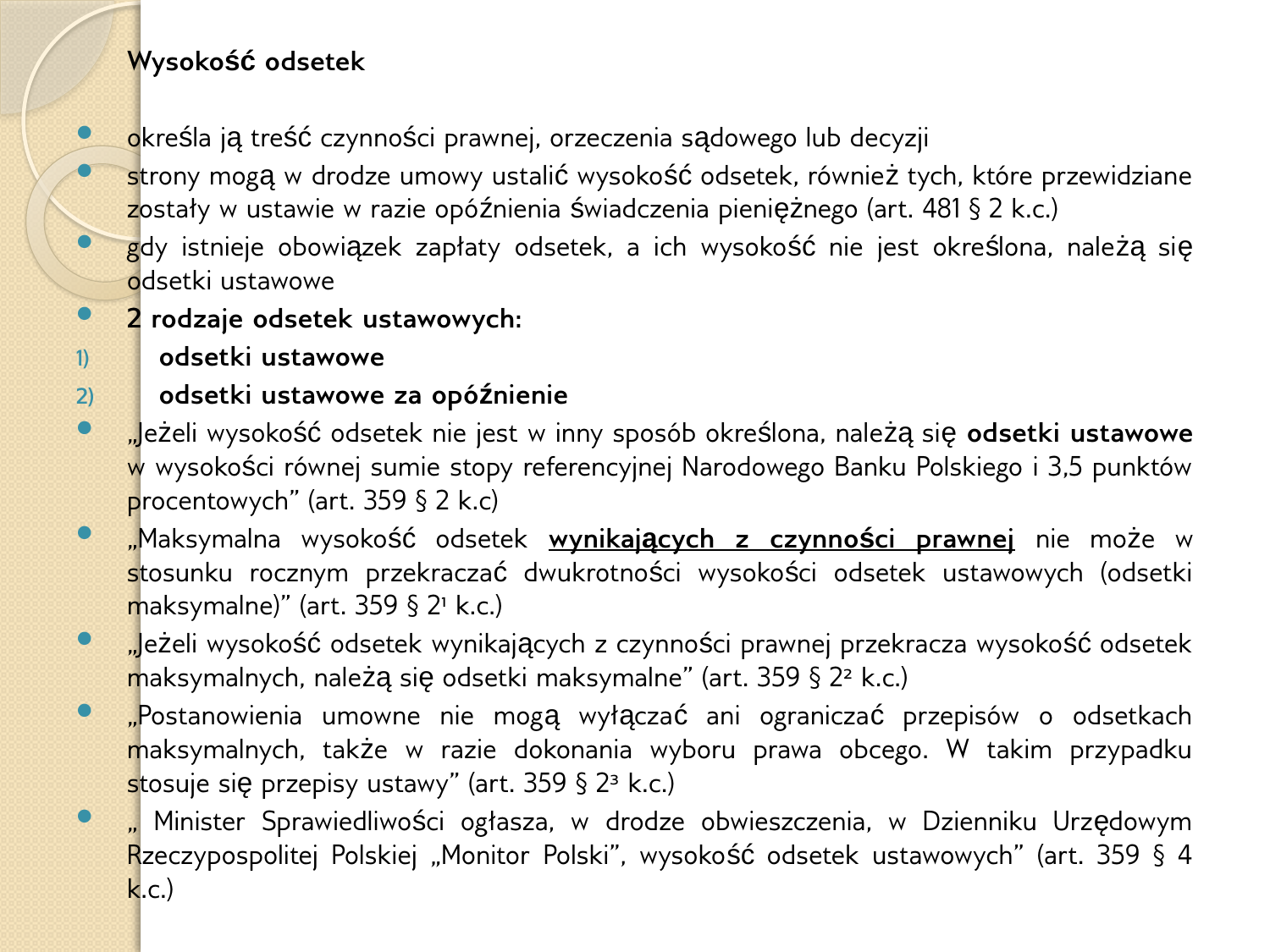

Wysokość odsetek

określa ją treść czynności prawnej, orzeczenia sądowego lub decyzji
strony mogą w drodze umowy ustalić wysokość odsetek, również tych, które przewidziane zostały w ustawie w razie opóźnienia świadczenia pieniężnego (art. 481 § 2 k.c.)
gdy istnieje obowiązek zapłaty odsetek, a ich wysokość nie jest określona, należą się odsetki ustawowe
2 rodzaje odsetek ustawowych:
odsetki ustawowe
odsetki ustawowe za opóźnienie
„Jeżeli wysokość odsetek nie jest w inny sposób określona, należą się odsetki ustawowe w wysokości równej sumie stopy referencyjnej Narodowego Banku Polskiego i 3,5 punktów procentowych” (art. 359 § 2 k.c)
„Maksymalna wysokość odsetek wynikających z czynności prawnej nie może w stosunku rocznym przekraczać dwukrotności wysokości odsetek ustawowych (odsetki maksymalne)” (art. 359 § 2¹ k.c.)
„Jeżeli wysokość odsetek wynikających z czynności prawnej przekracza wysokość odsetek maksymalnych, należą się odsetki maksymalne” (art. 359 § 2² k.c.)
„Postanowienia umowne nie mogą wyłączać ani ograniczać przepisów o odsetkach maksymalnych, także w razie dokonania wyboru prawa obcego. W takim przypadku stosuje się przepisy ustawy” (art. 359 § 2³ k.c.)
„ Minister Sprawiedliwości ogłasza, w drodze obwieszczenia, w Dzienniku Urzędowym Rzeczypospolitej Polskiej „Monitor Polski”, wysokość odsetek ustawowych” (art. 359 § 4 k.c.)